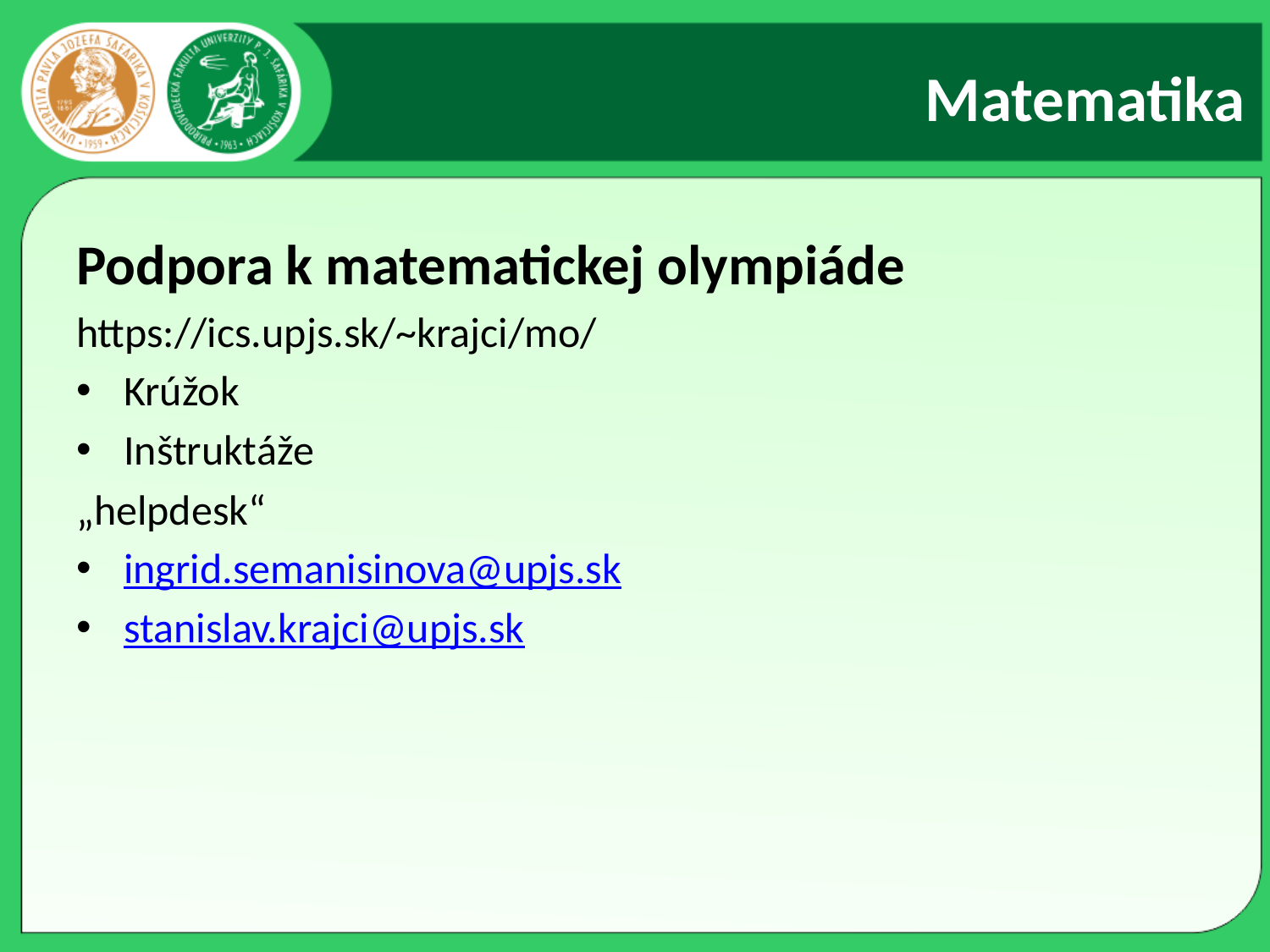

# Matematika
Podpora k matematickej olympiáde
https://ics.upjs.sk/~krajci/mo/
Krúžok
Inštruktáže
„helpdesk“
ingrid.semanisinova@upjs.sk
stanislav.krajci@upjs.sk